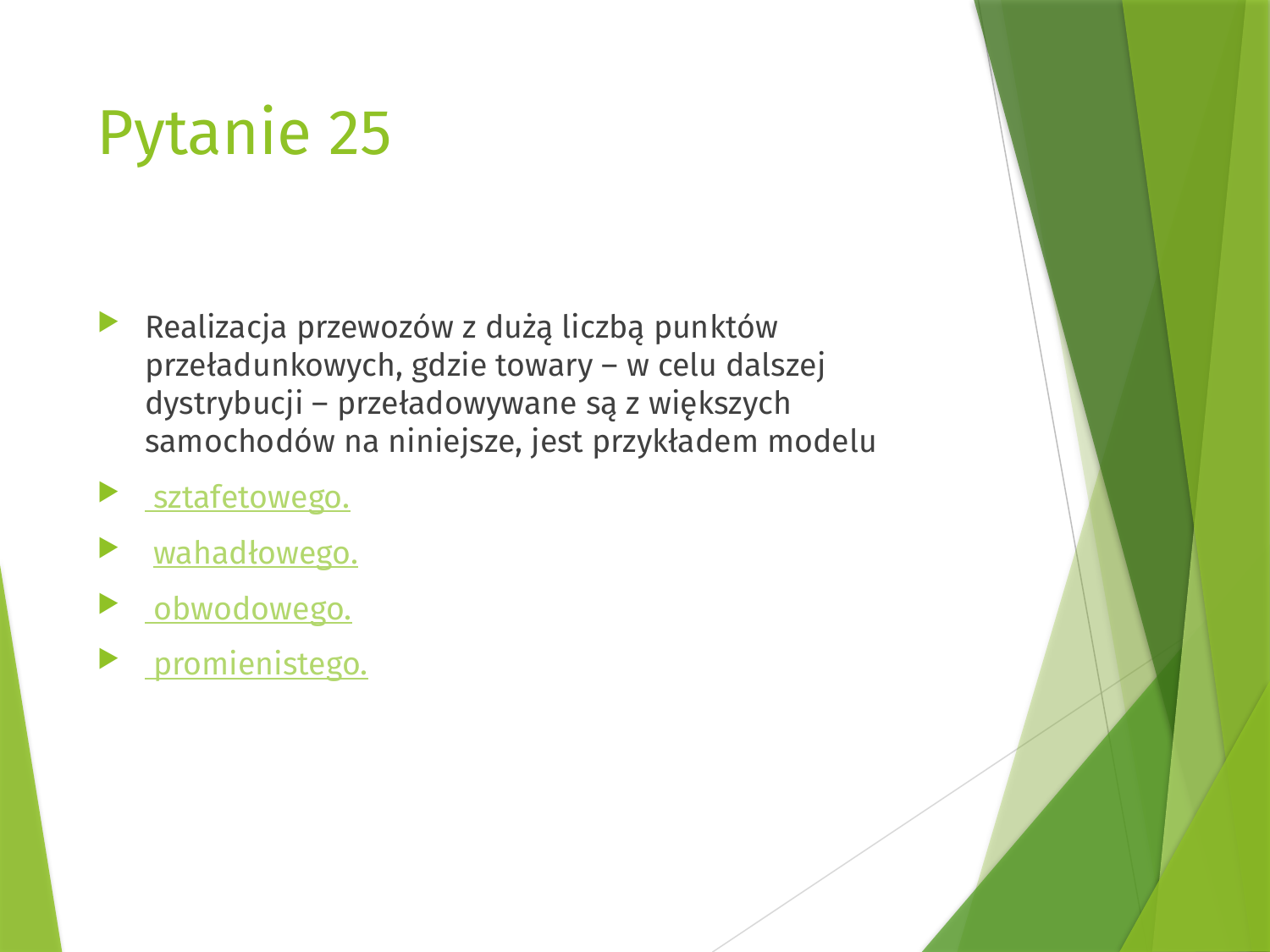

# Pytanie 25
Realizacja przewozów z dużą liczbą punktów przeładunkowych, gdzie towary – w celu dalszej dystrybucji – przeładowywane są z większych samochodów na niniejsze, jest przykładem modelu
 sztafetowego.
 wahadłowego.
 obwodowego.
 promienistego.